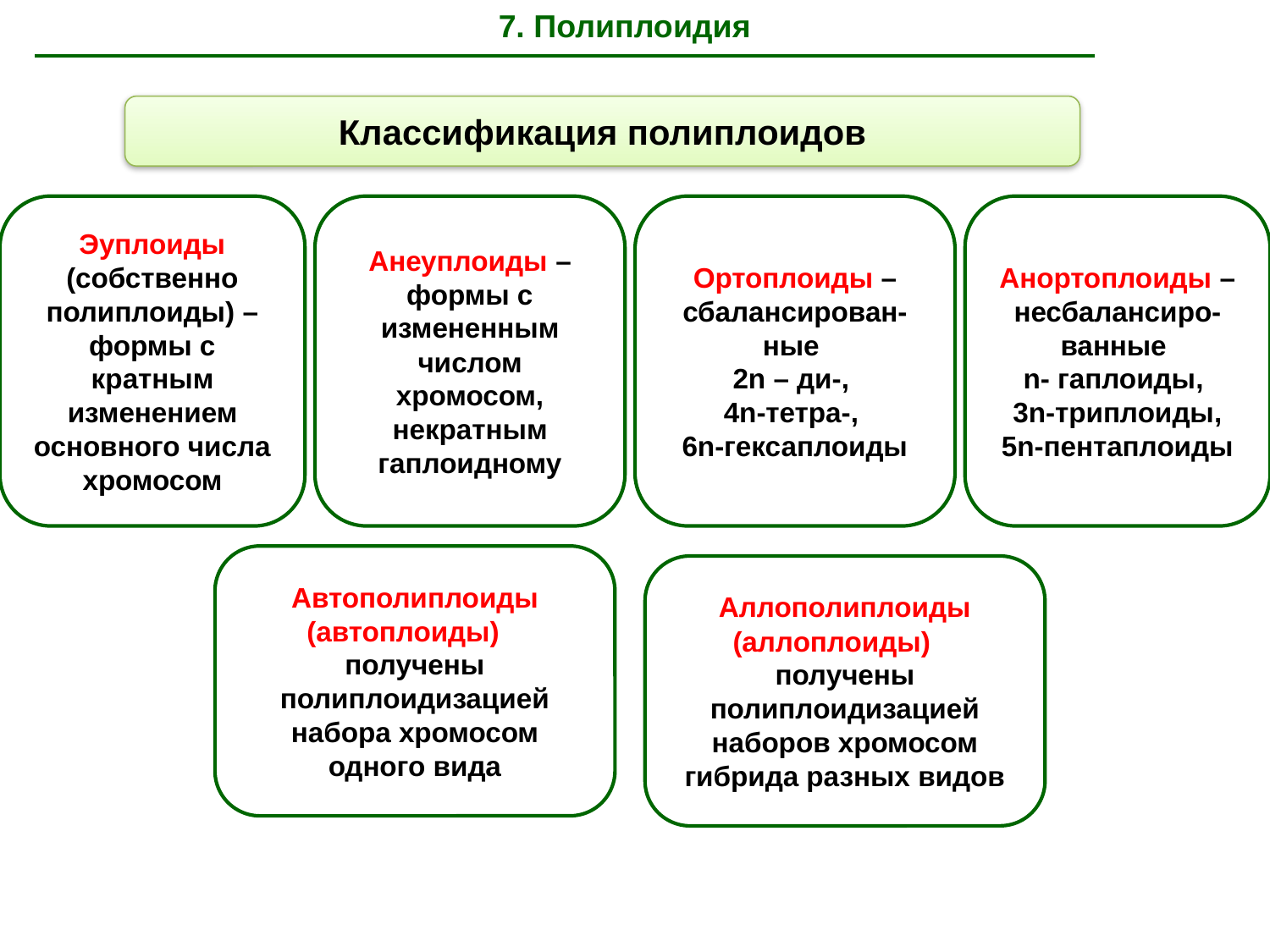

7. Полиплоидия
Классификация полиплоидов
Эуплоиды (собственно полиплоиды) – формы с кратным изменением основного числа хромосом
Анеуплоиды – формы с измененным числом хромосом, некратным гаплоидному
Ортоплоиды – сбалансирован-ные
2n – ди-,
4n-тетра-,
6n-гексаплоиды
Анортоплоиды – несбалансиро-ванные
n- гаплоиды,
3n-триплоиды, 5n-пентаплоиды
Автополиплоиды (автоплоиды) – получены полиплоидизацией набора хромосом одного вида
Аллополиплоиды (аллоплоиды)) - получены полиплоидизацией наборов хромосом гибрида разных видов